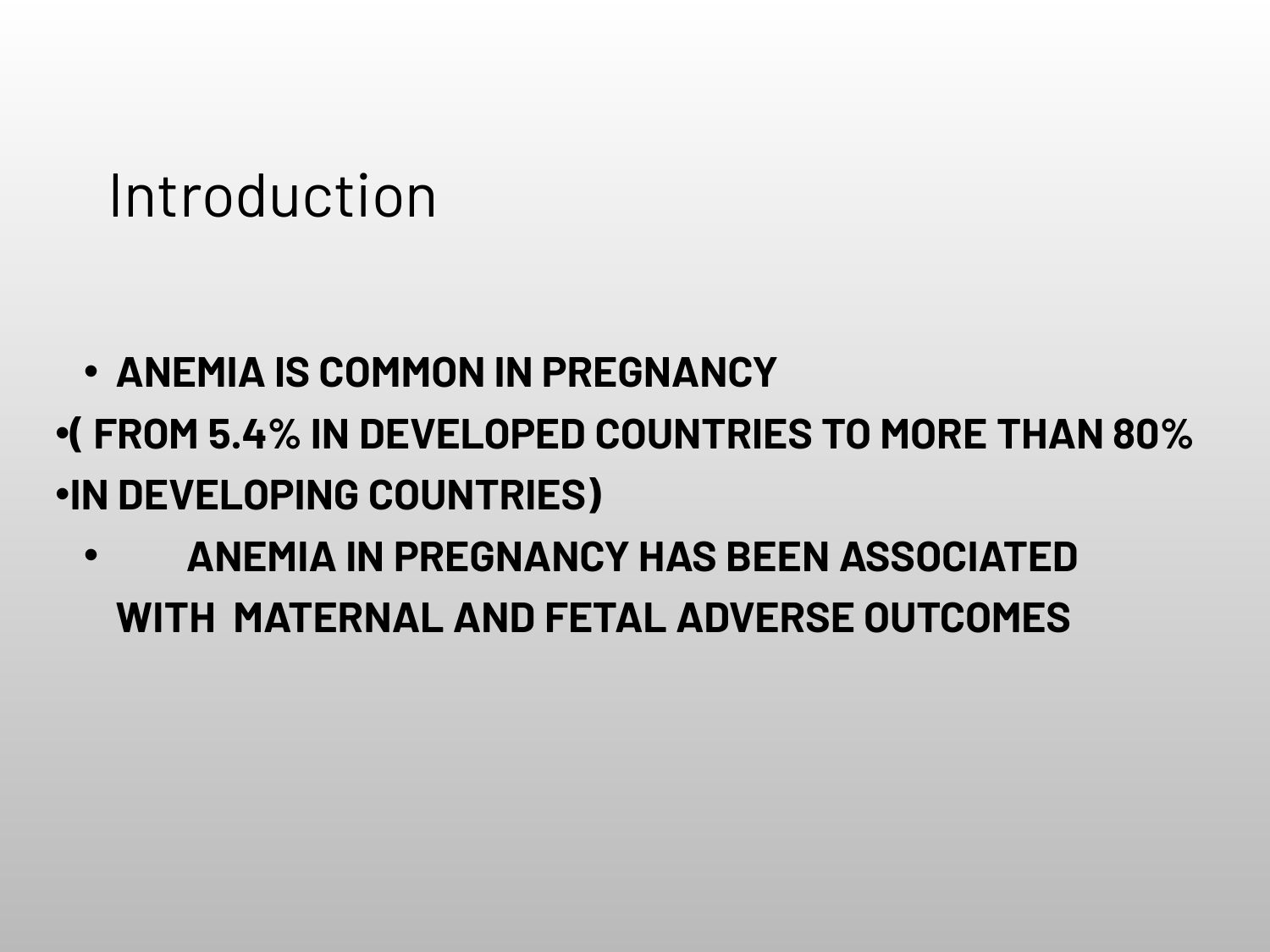

# Introduction
Anemia is common in pregnancy
( from 5.4% in developed countries to more than 80%
in developing countries)
	Anemia in pregnancy has been associated with  maternal and fetal adverse outcomes